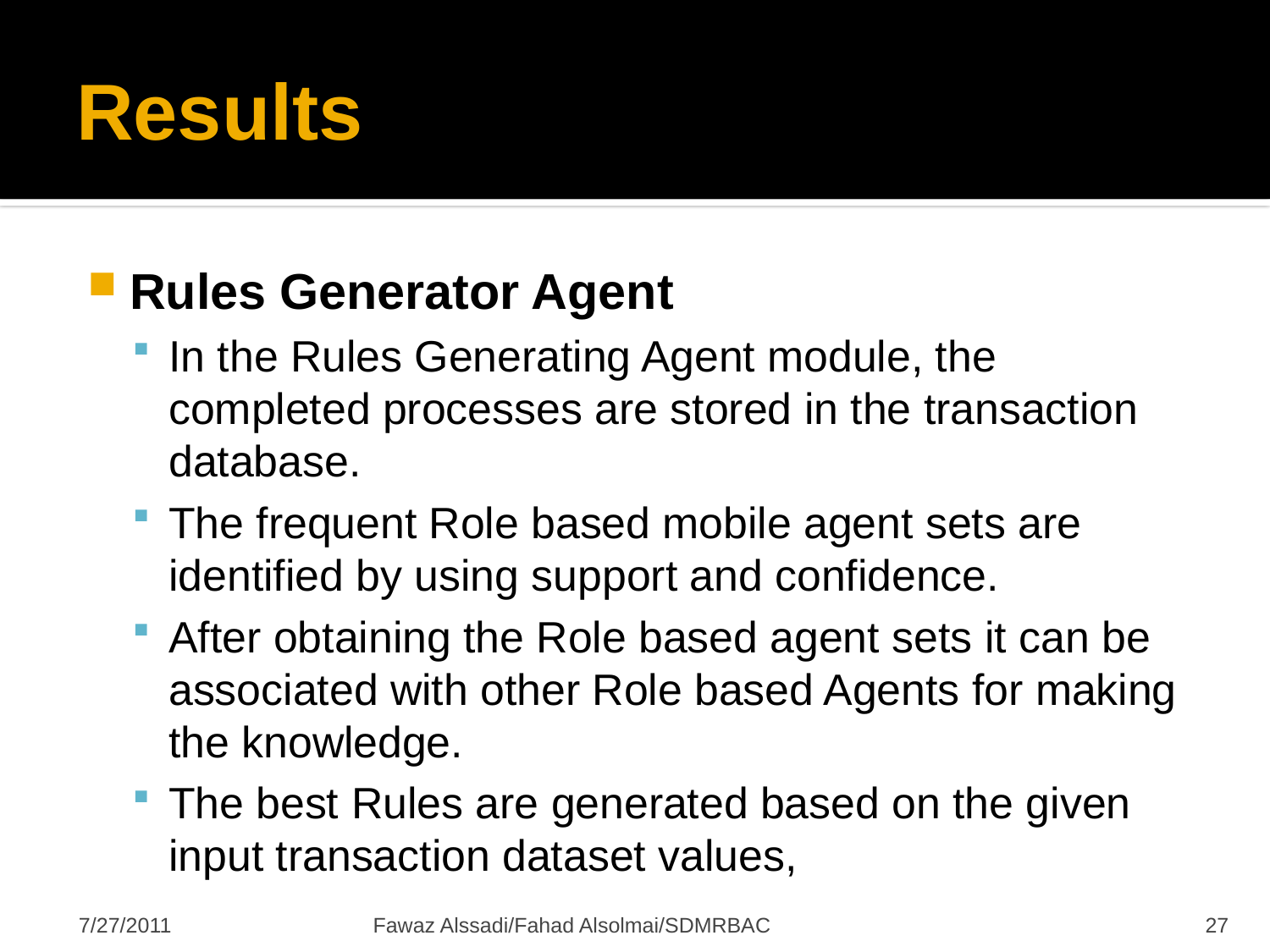

# Results
Rules Generator Agent
In the Rules Generating Agent module, the completed processes are stored in the transaction database.
The frequent Role based mobile agent sets are identified by using support and confidence.
After obtaining the Role based agent sets it can be associated with other Role based Agents for making the knowledge.
The best Rules are generated based on the given input transaction dataset values,

7/27/2011
Fawaz Alssadi/Fahad Alsolmai/SDMRBAC
27